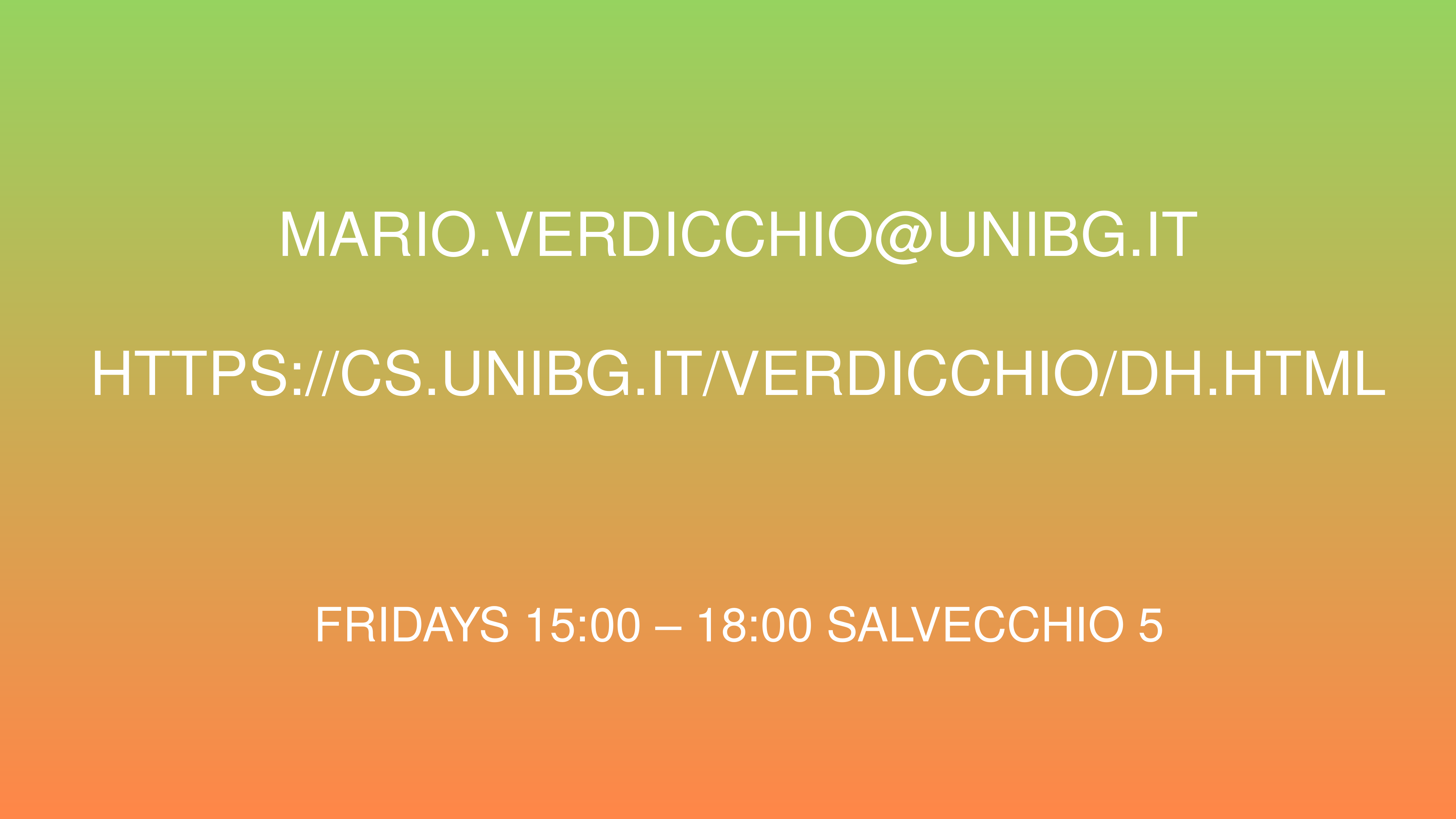

mario.verdicchio@unibg.it

https://cs.unibg.it/verdicchio/dh.html

FRIDAYS 15:00 – 18:00 SALVECCHIO 5